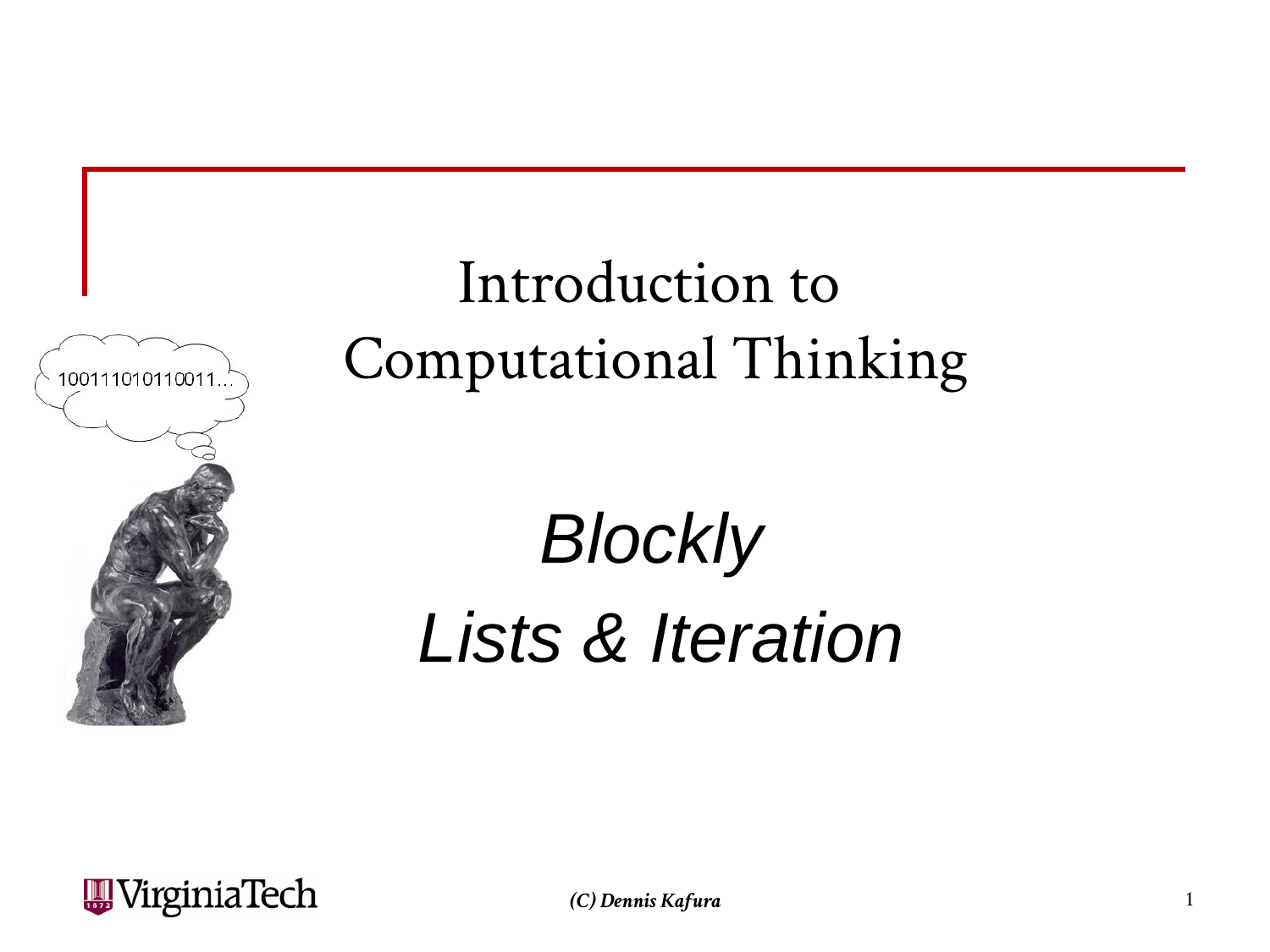

# Introduction to Computational Thinking
Blockly
Lists & Iteration

1
(C) Dennis Kafura